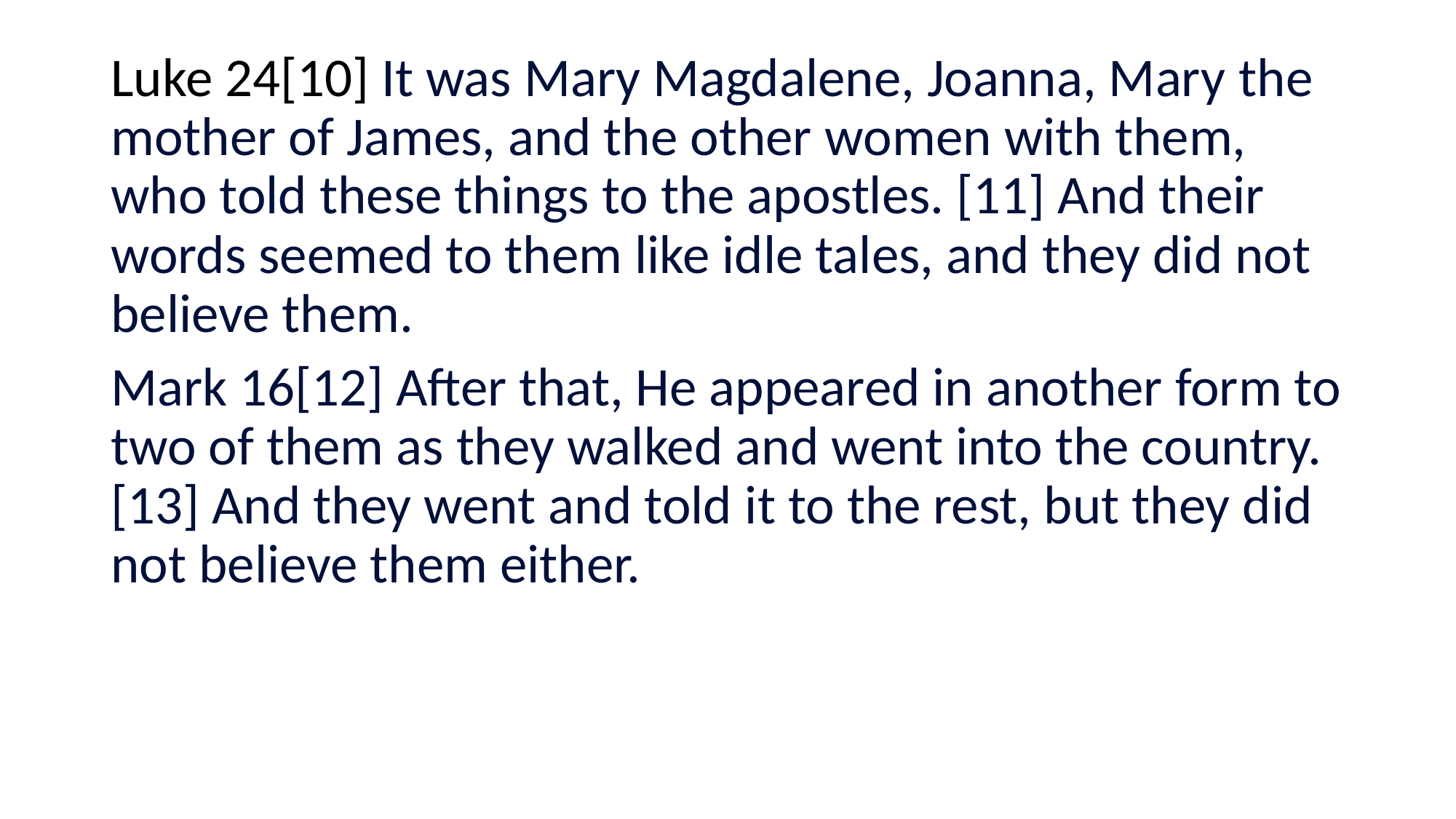

#
Luke 24[10] It was Mary Magdalene, Joanna, Mary the mother of James, and the other women with them, who told these things to the apostles. [11] And their words seemed to them like idle tales, and they did not believe them.
Mark 16[12] After that, He appeared in another form to two of them as they walked and went into the country. [13] And they went and told it to the rest, but they did not believe them either.